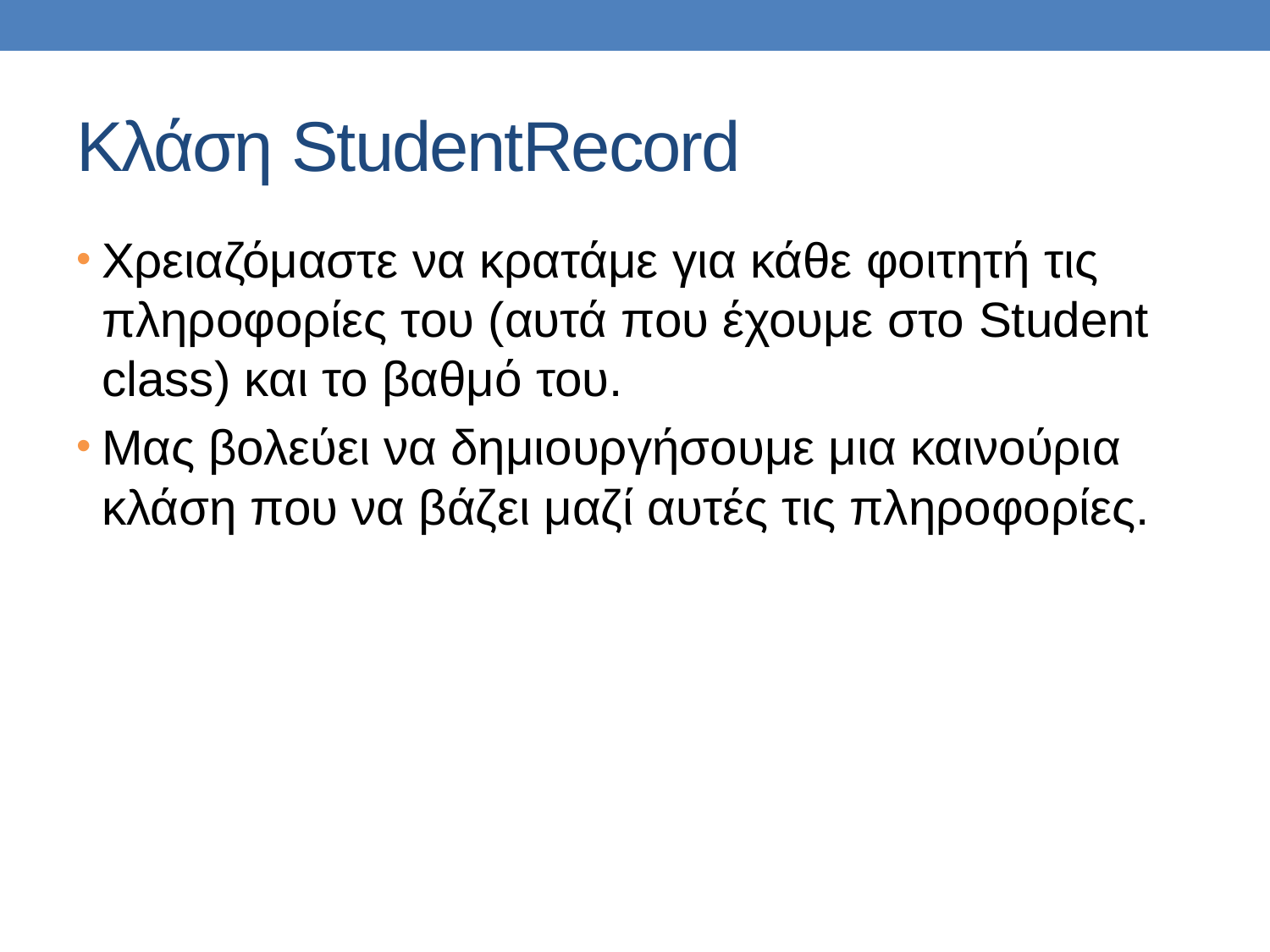

# Κλάση StudentRecord
Χρειαζόμαστε να κρατάμε για κάθε φοιτητή τις πληροφορίες του (αυτά που έχουμε στο Student class) και το βαθμό του.
Μας βολεύει να δημιουργήσουμε μια καινούρια κλάση που να βάζει μαζί αυτές τις πληροφορίες.